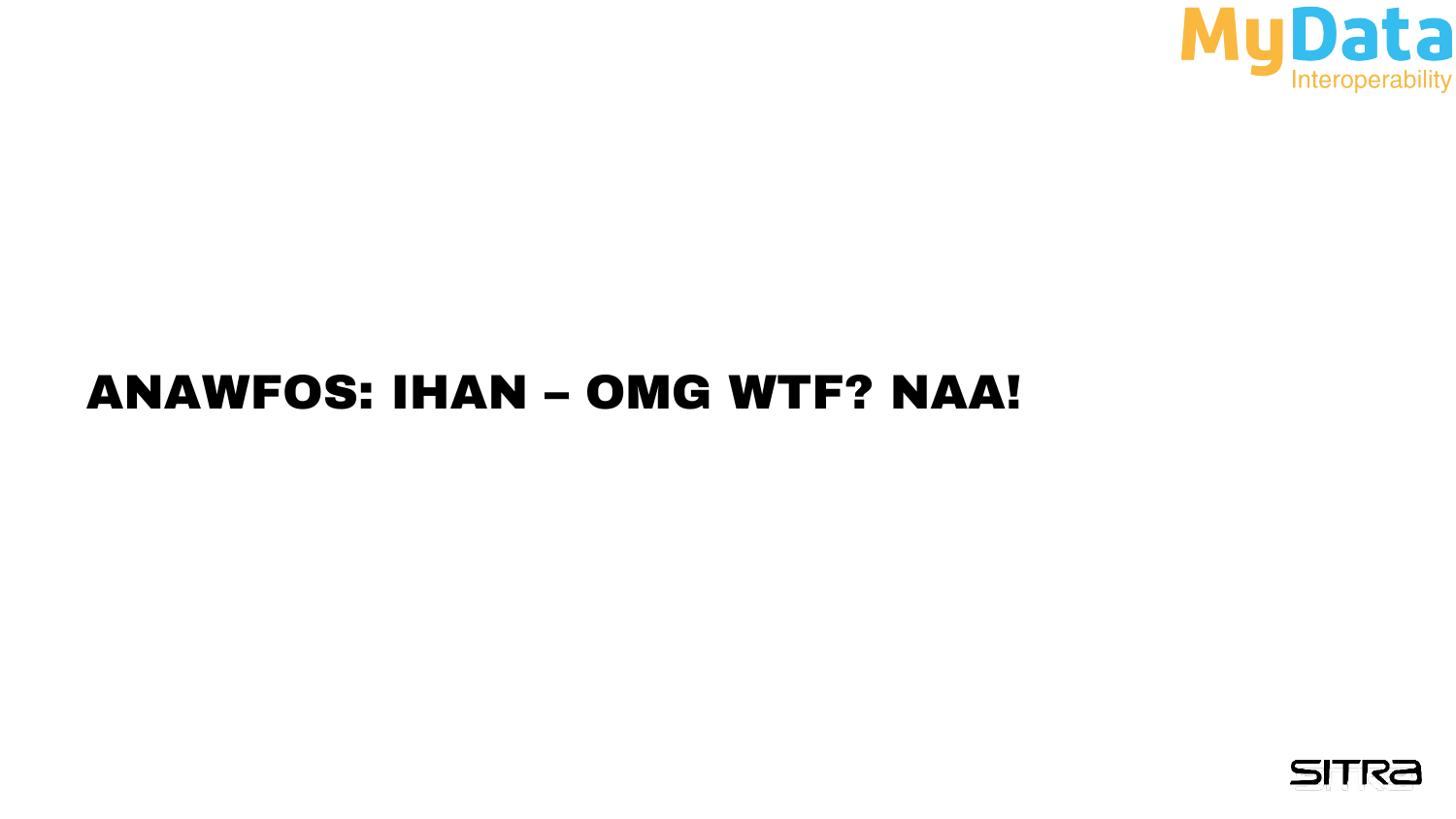

# ANAWFOS: IHAN – OMG WTF? NAA!